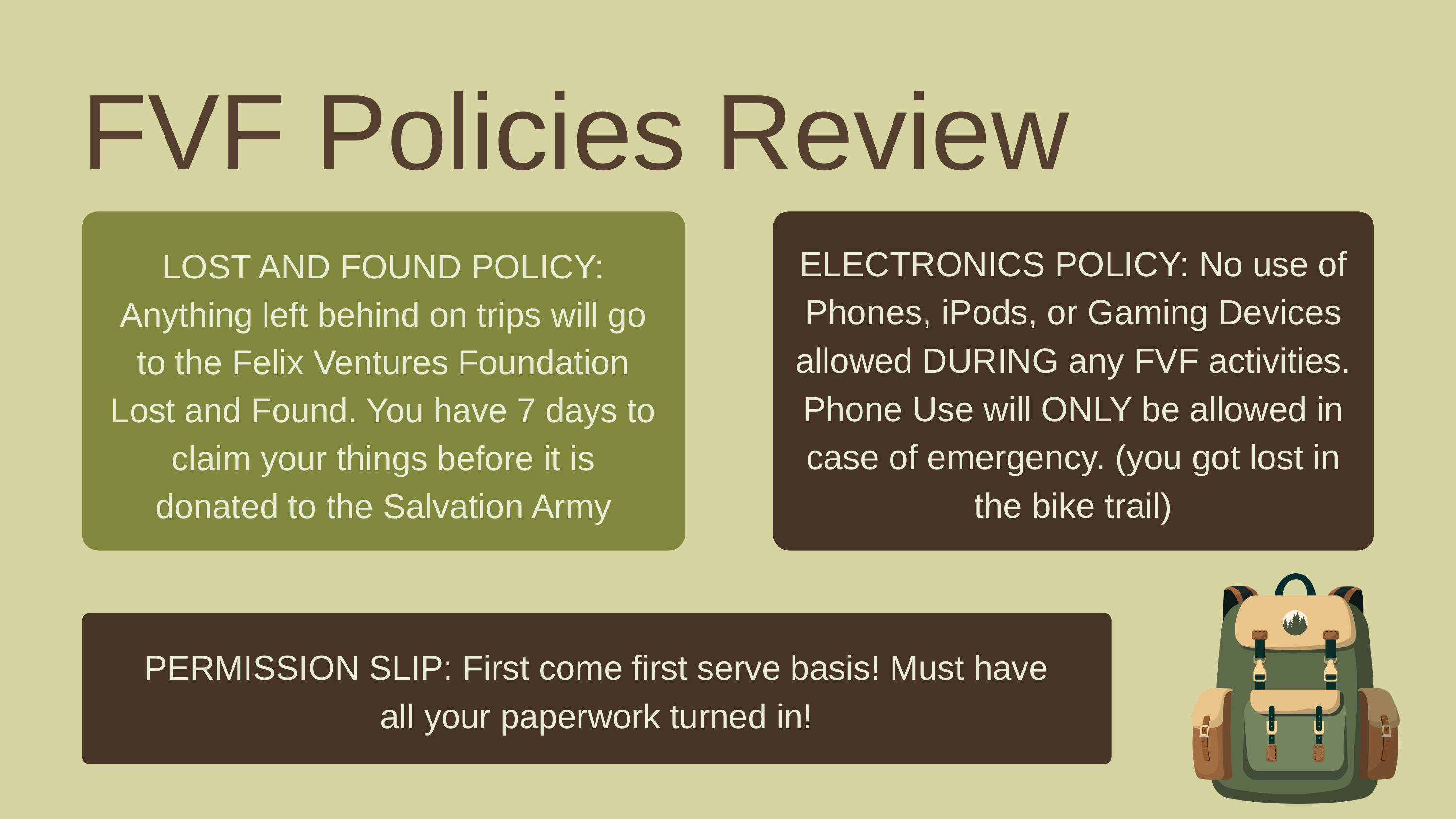

FVF Policies Review

LOST AND FOUND POLICY: Anything left behind on trips will go to the Felix Ventures Foundation Lost and Found. You have 7 days to claim your things before it is donated to the Salvation Army

ELECTRONICS POLICY: No use of Phones, iPods, or Gaming Devices allowed DURING any FVF activities. Phone Use will ONLY be allowed in case of emergency. (you got lost in the bike trail)

PERMISSION SLIP: First come first serve basis! Must have all your paperwork turned in!